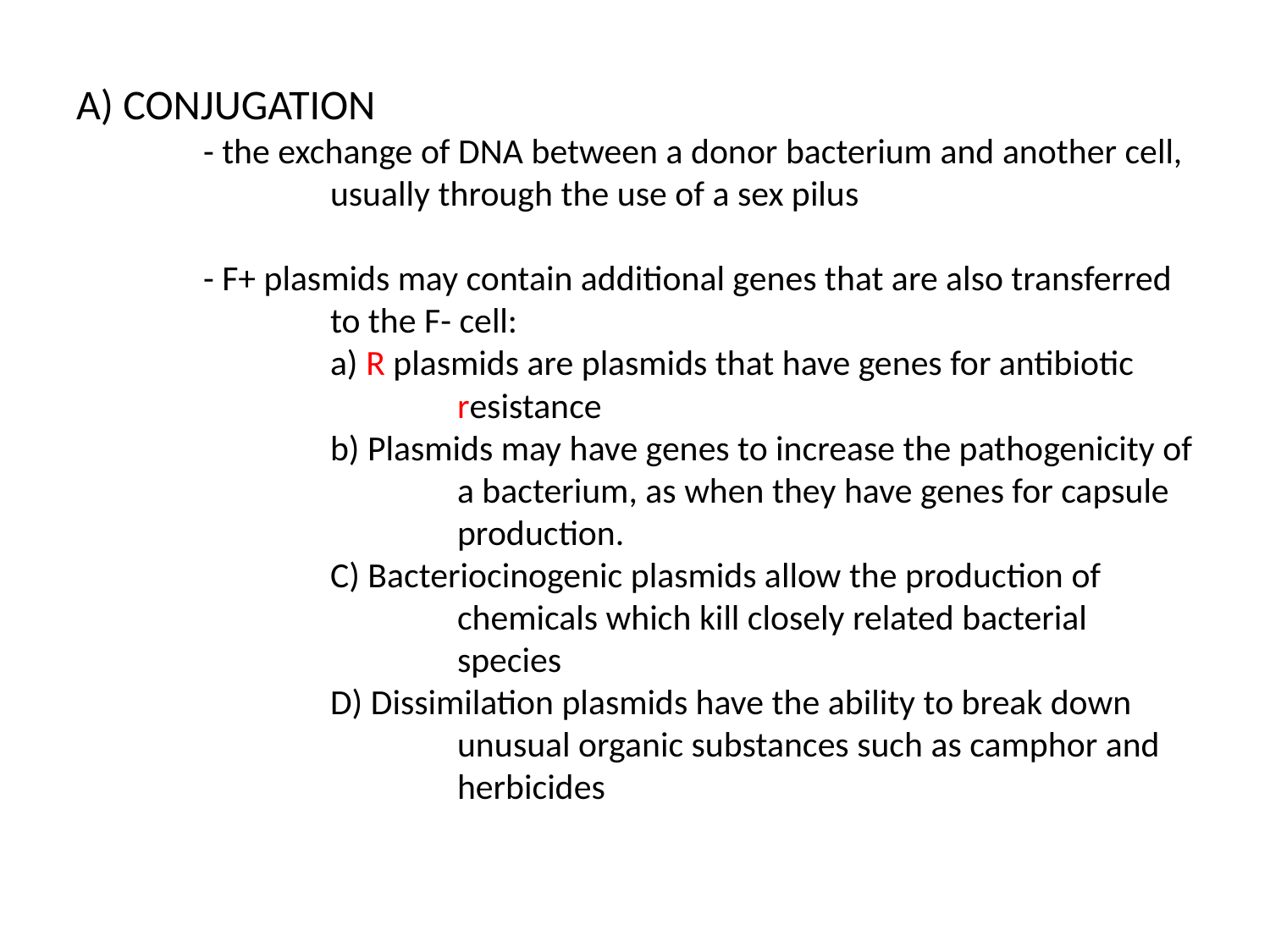

# A) CONJUGATION - the exchange of DNA between a donor bacterium and another cell, 		usually through the use of a sex pilus - F+ plasmids may contain additional genes that are also transferred 		to the F- cell: a) R plasmids are plasmids that have genes for antibiotic 			resistance b) Plasmids may have genes to increase the pathogenicity of 			a bacterium, as when they have genes for capsule 			production. C) Bacteriocinogenic plasmids allow the production of 			chemicals which kill closely related bacterial 			species D) Dissimilation plasmids have the ability to break down 			unusual organic substances such as camphor and 			herbicides